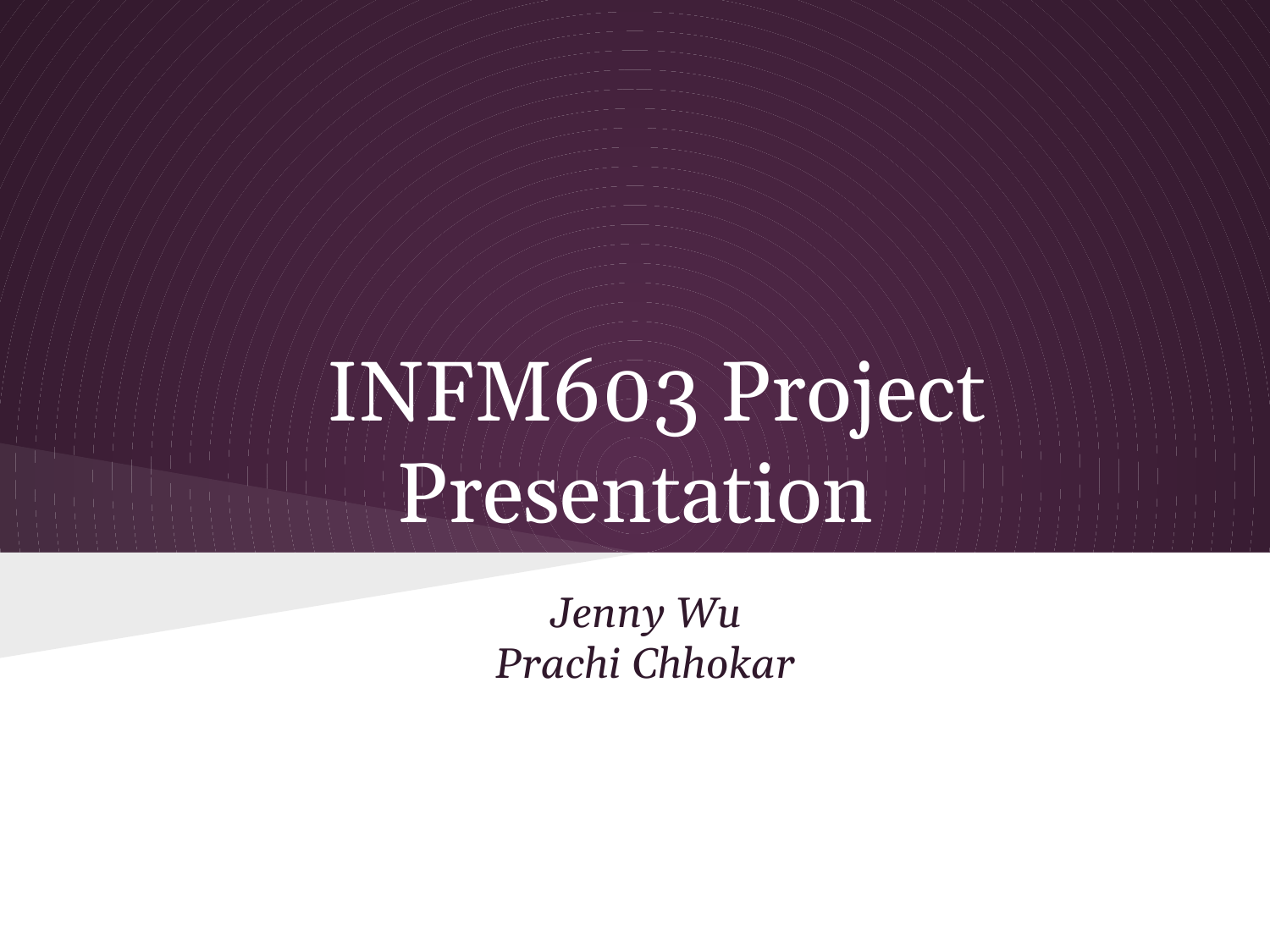

# INFM603 Project Presentation
Jenny Wu
Prachi Chhokar